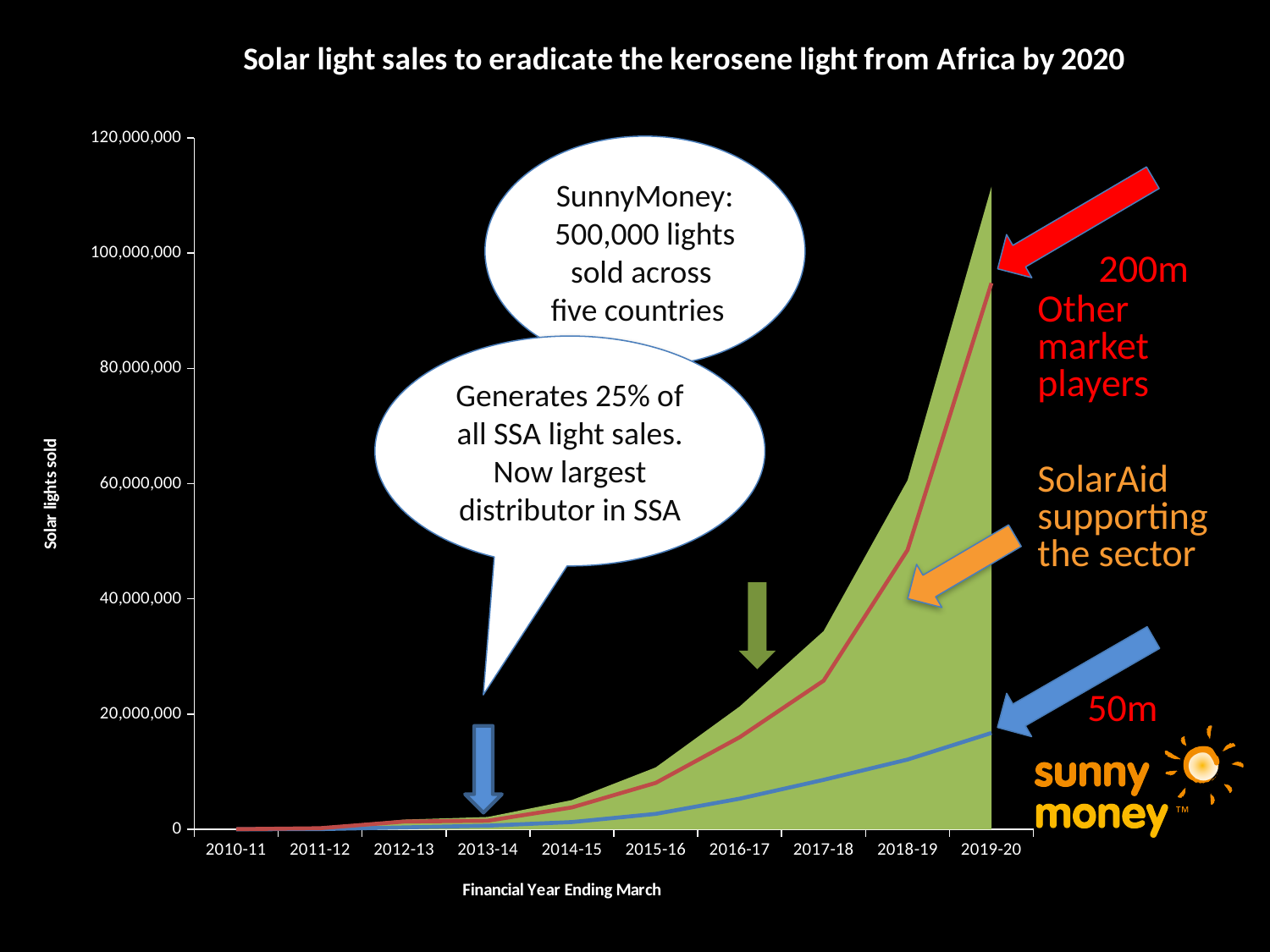

### Chart: Solar light sales to eradicate the kerosene light from Africa by 2020

| Category | Total solar light sales | SunnyMoney Sales | Sales by others |
|---|---|---|---|
| 2010-11 | 50000.0 | 10000.0 | 40000.0 |
| 2011-12 | 259055.0 | 51811.0 | 207244.0 |
| 2012-13 | 1691490.0 | 338298.0 | 1353192.0 |
| 2013-14 | 2154060.0 | 646218.0 | 1507842.0 |
| 2014-15 | 5084200.0 | 1271050.0 | 3813150.0 |
| 2015-16 | 10759320.0 | 2689830.0 | 8069490.0 |
| 2016-17 | 21331968.0 | 5332992.0 | 15998976.0 |
| 2017-18 | 34410696.0 | 8602674.0 | 25808022.0 |
| 2018-19 | 60599740.0 | 12119948.0 | 48479792.0 |
| 2019-20 | 111543280.0 | 16731492.0 | 94811788.0 |
SunnyMoney:
500,000 lights sold across
five countries

200m
Other market players
Generates 25% of all SSA light sales. Now largest distributor in SSA

SolarAid supporting the sector

50m